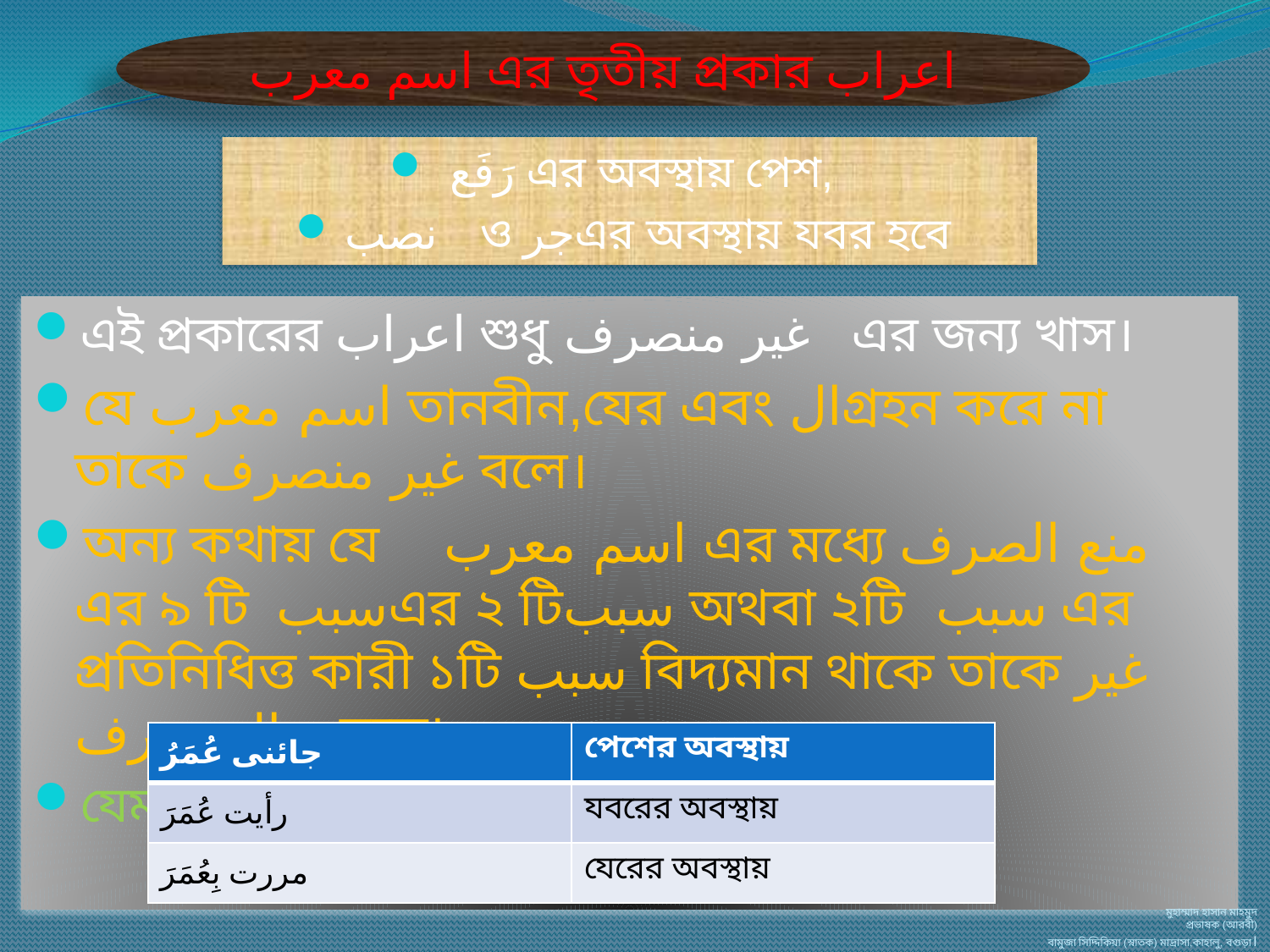

اسم معرب এর তৃতীয় প্রকার اعراب
رَفَع এর অবস্থায় পেশ,
نصب   ও جرএর অবস্থায় যবর হবে
এই প্রকারের اعراب শুধু غير منصرف   এর জন্য খাস।
যে اسم معرب তানবীন,যের এবং الগ্রহন করে না তাকে غير منصرف বলে।
অন্য কথায় যে    اسم معرب এর মধ্যে منع الصرف এর ৯ টি  سببএর ২ টিسبب অথবা ২টি  سبب এর প্রতিনিধিত্ত কারী ১টি سبب বিদ্যমান থাকে তাকে غير المنصرف    বলে।
যেমনঃ جاءنى عُمَرُ, رَأَيْتُ عُمَرَ, مَرَرْتُ بِعُمَرَ
| جائنى عُمَرُ | পেশের অবস্থায় |
| --- | --- |
| رأيت عُمَرَ | যবরের অবস্থায় |
| مررت بِعُمَرَ | যেরের অবস্থায় |
মুহাম্মাদ হাসান মাহমুদ
প্রভাষক (আরবী)
বামুজা সিদ্দিকিয়া (স্নাতক) মাদ্রাসা,কাহালু, বগুড়া।